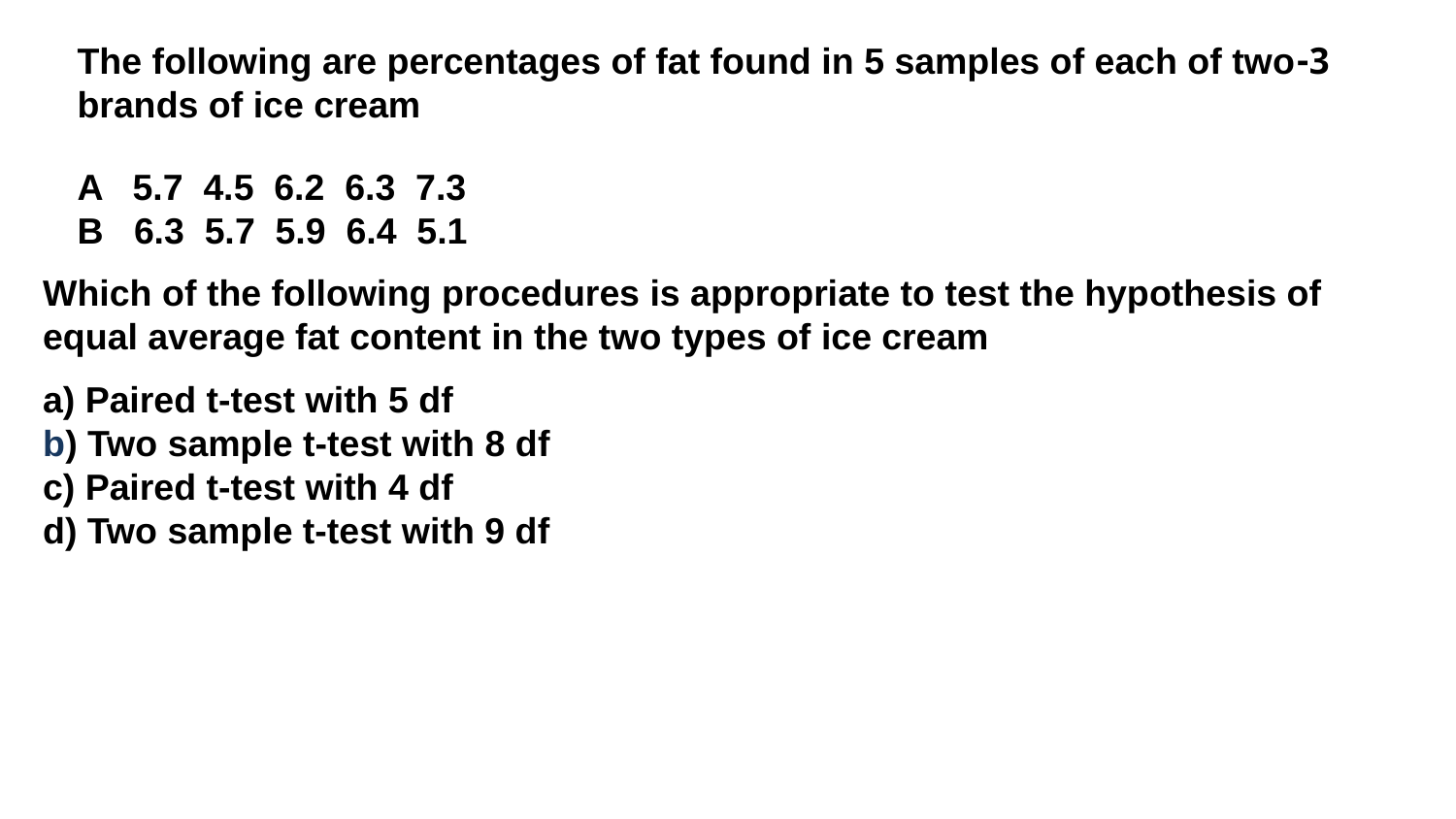

3-The following are percentages of fat found in 5 samples of each of two
 brands of ice cream
A   5.7  4.5  6.2  6.3  7.3
B   6.3  5.7  5.9  6.4  5.1
Which of the following procedures is appropriate to test the hypothesis of
equal average fat content in the two types of ice cream
a) Paired t-test with 5 df
b) Two sample t-test with 8 df
c) Paired t-test with 4 df
d) Two sample t-test with 9 df